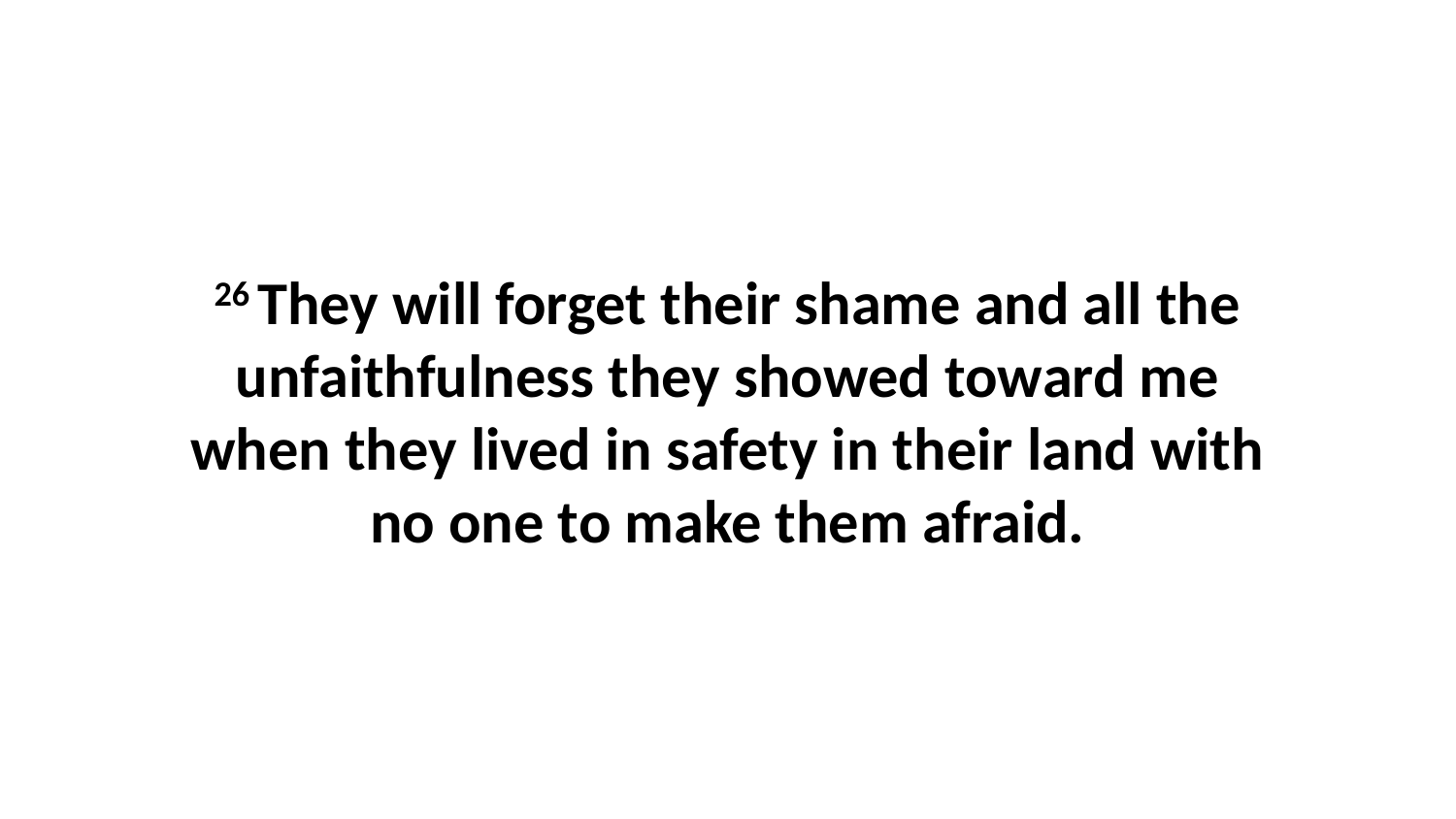

26 They will forget their shame and all the unfaithfulness they showed toward me when they lived in safety in their land with no one to make them afraid.